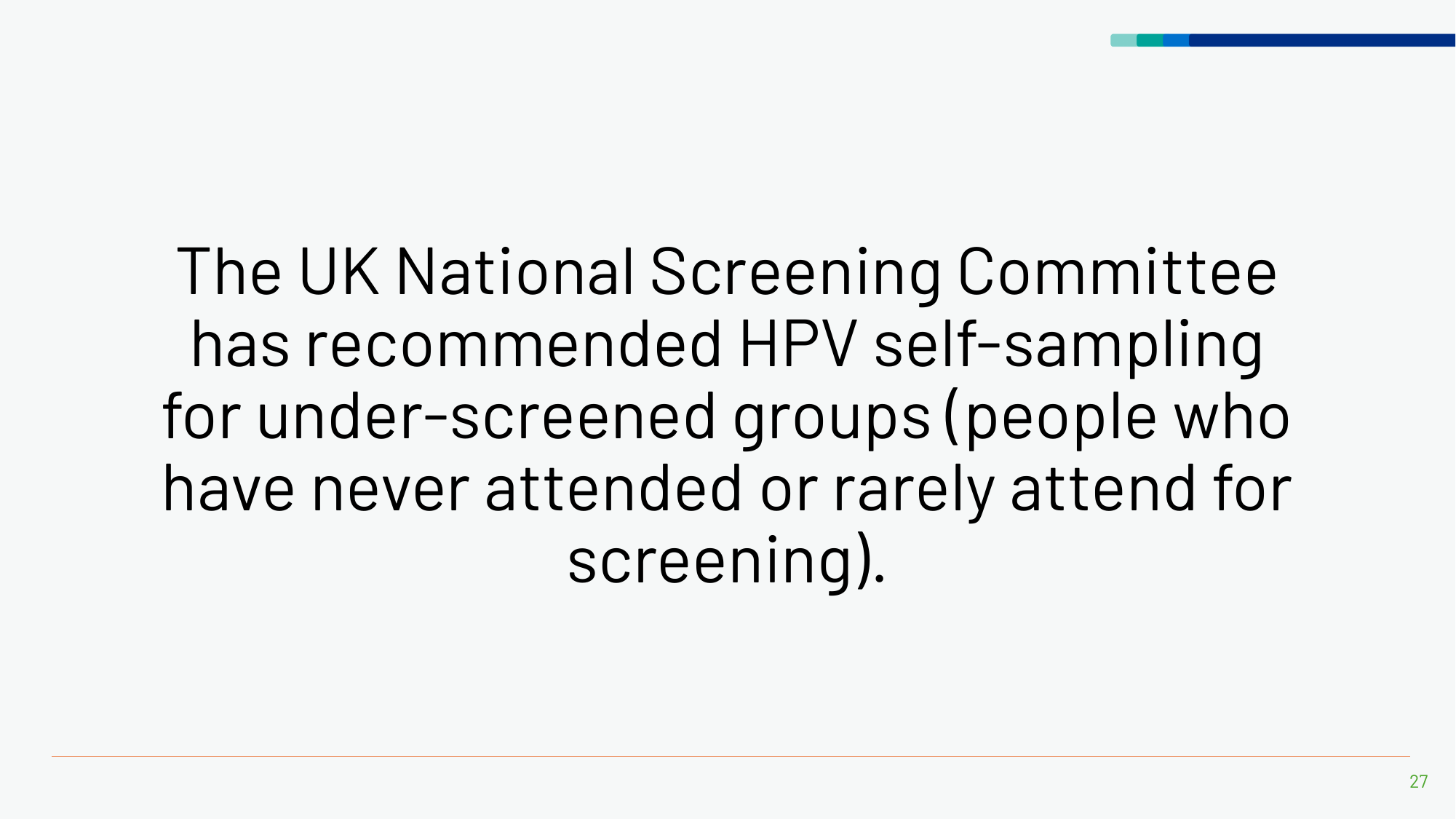

The UK National Screening Committee has recommended HPV self-sampling for under-screened groups (people who have never attended or rarely attend for screening).